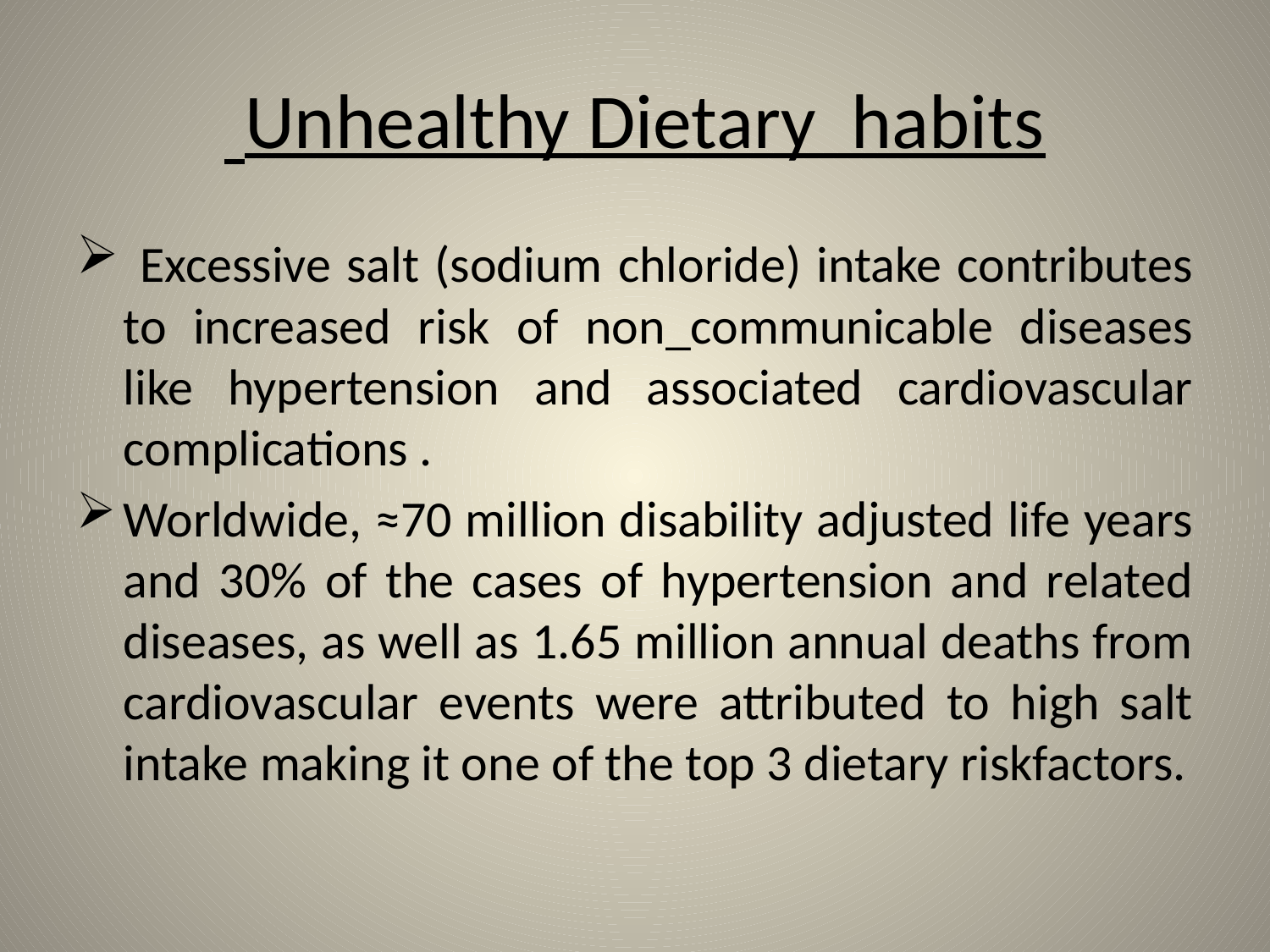

# Unhealthy Dietary  habits
 Excessive salt (sodium chloride) intake contributes to increased risk of non_communicable diseases like hypertension and associated cardiovascular complications .
Worldwide, ≈70 million disability adjusted life years and 30% of the cases of hypertension and related diseases, as well as 1.65 million annual deaths from cardiovascular events were attributed to high salt intake making it one of the top 3 dietary riskfactors.